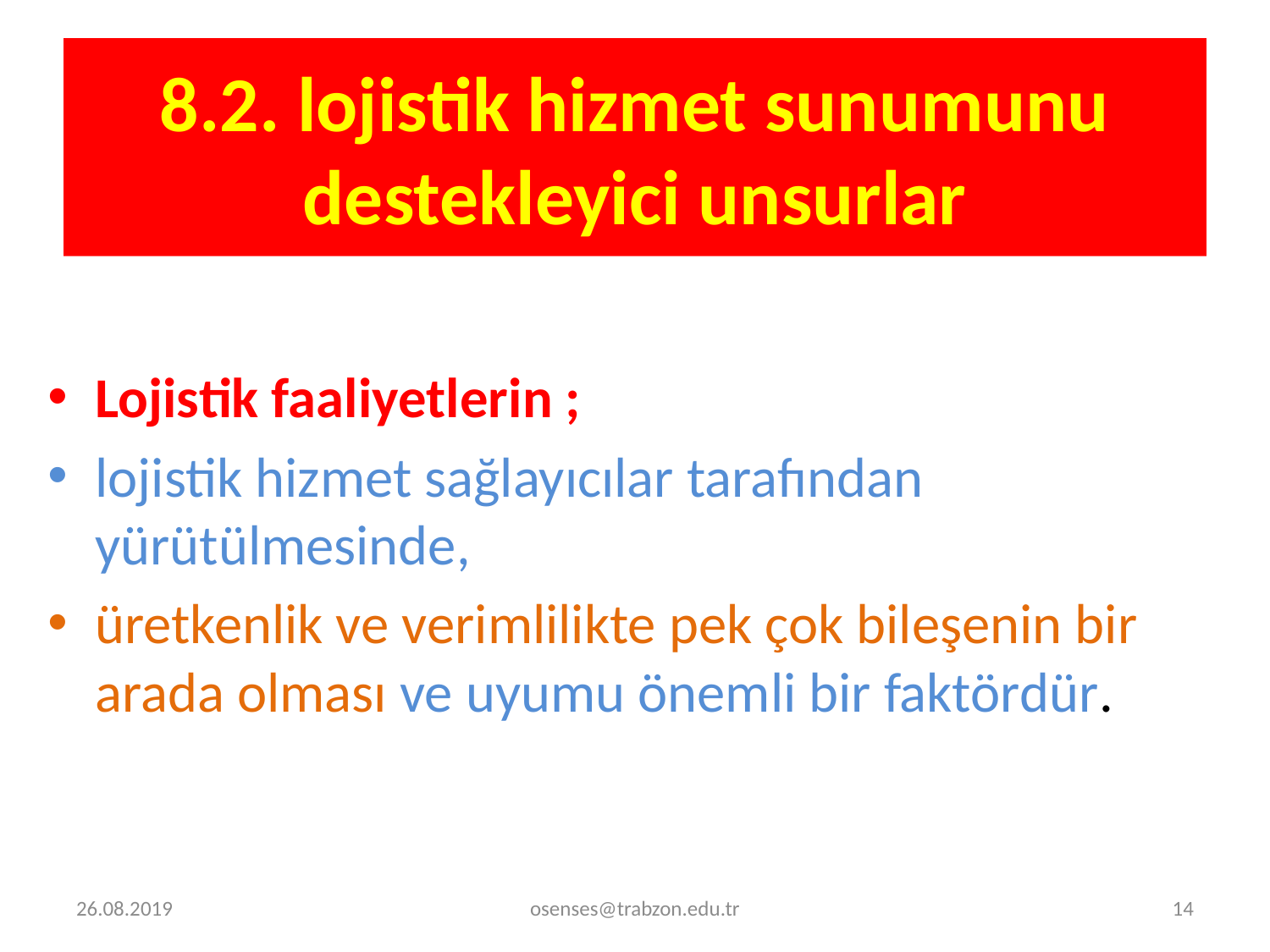

# 8.2. lojistik hizmet sunumunu destekleyici unsurlar

Lojistik faaliyetlerin ;
lojistik hizmet sağlayıcılar tarafından yürütülmesinde,
üretkenlik ve verimlilikte pek çok bileşenin bir arada olması ve uyumu önemli bir faktördür.
26.08.2019
osenses@trabzon.edu.tr
14